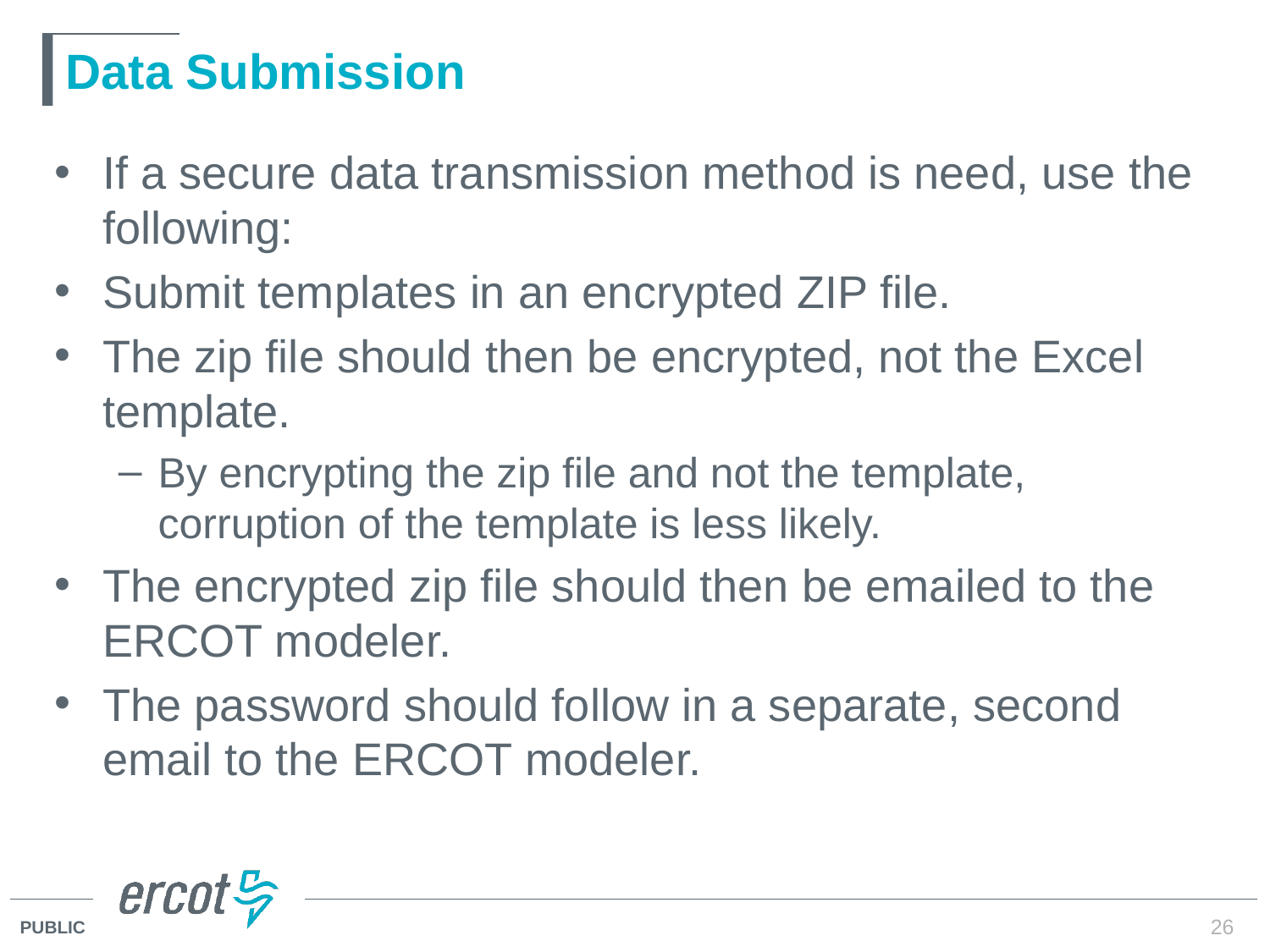

# Data Submission
If a secure data transmission method is need, use the following:
Submit templates in an encrypted ZIP file.
The zip file should then be encrypted, not the Excel template.
By encrypting the zip file and not the template, corruption of the template is less likely.
The encrypted zip file should then be emailed to the ERCOT modeler.
The password should follow in a separate, second email to the ERCOT modeler.

26